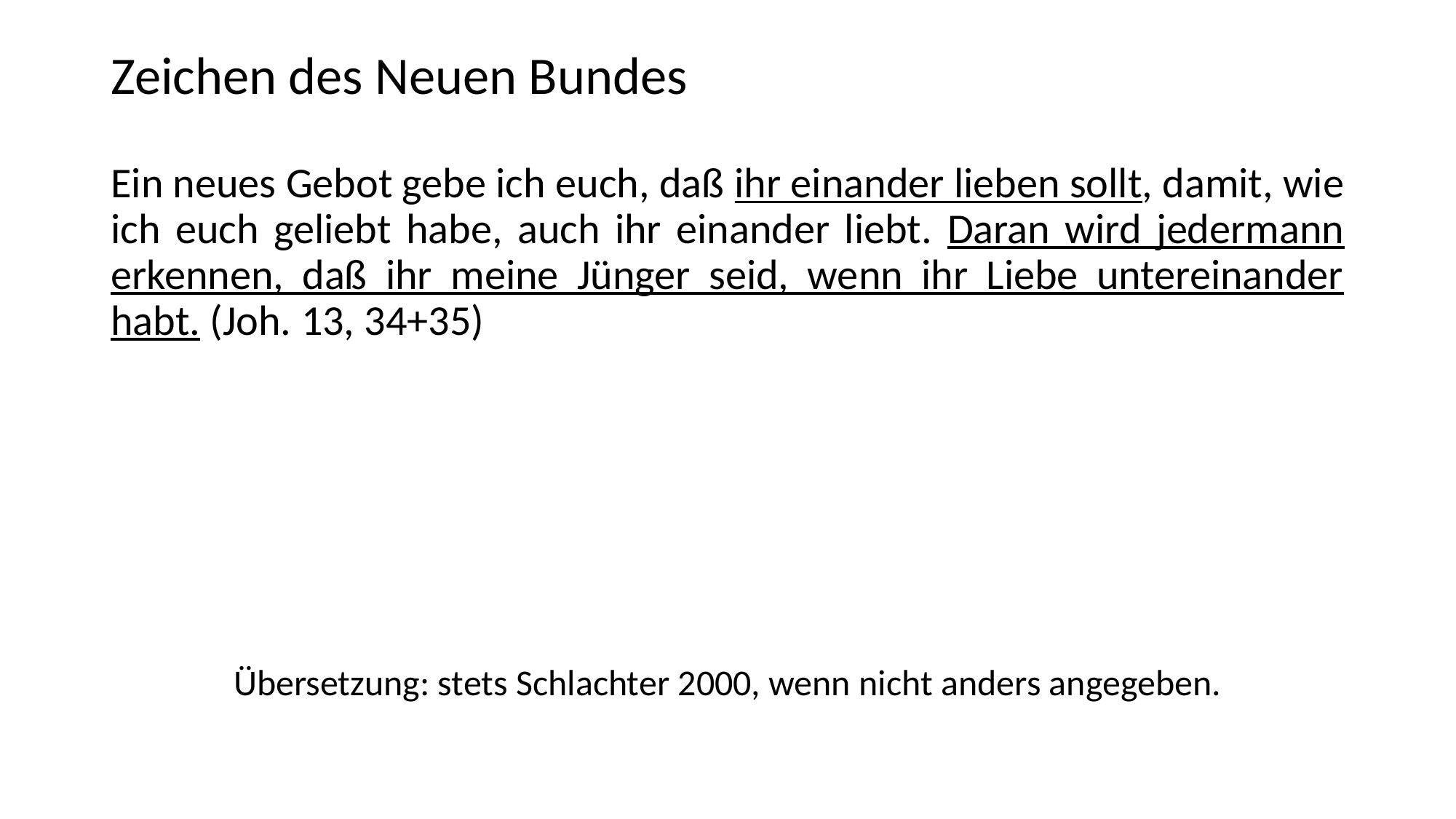

# Zeichen des Neuen Bundes
Ein neues Gebot gebe ich euch, daß ihr einander lieben sollt, damit, wie ich euch geliebt habe, auch ihr einander liebt. Daran wird jedermann erkennen, daß ihr meine Jünger seid, wenn ihr Liebe untereinander habt. (Joh. 13, 34+35)

Übersetzung: stets Schlachter 2000, wenn nicht anders angegeben.